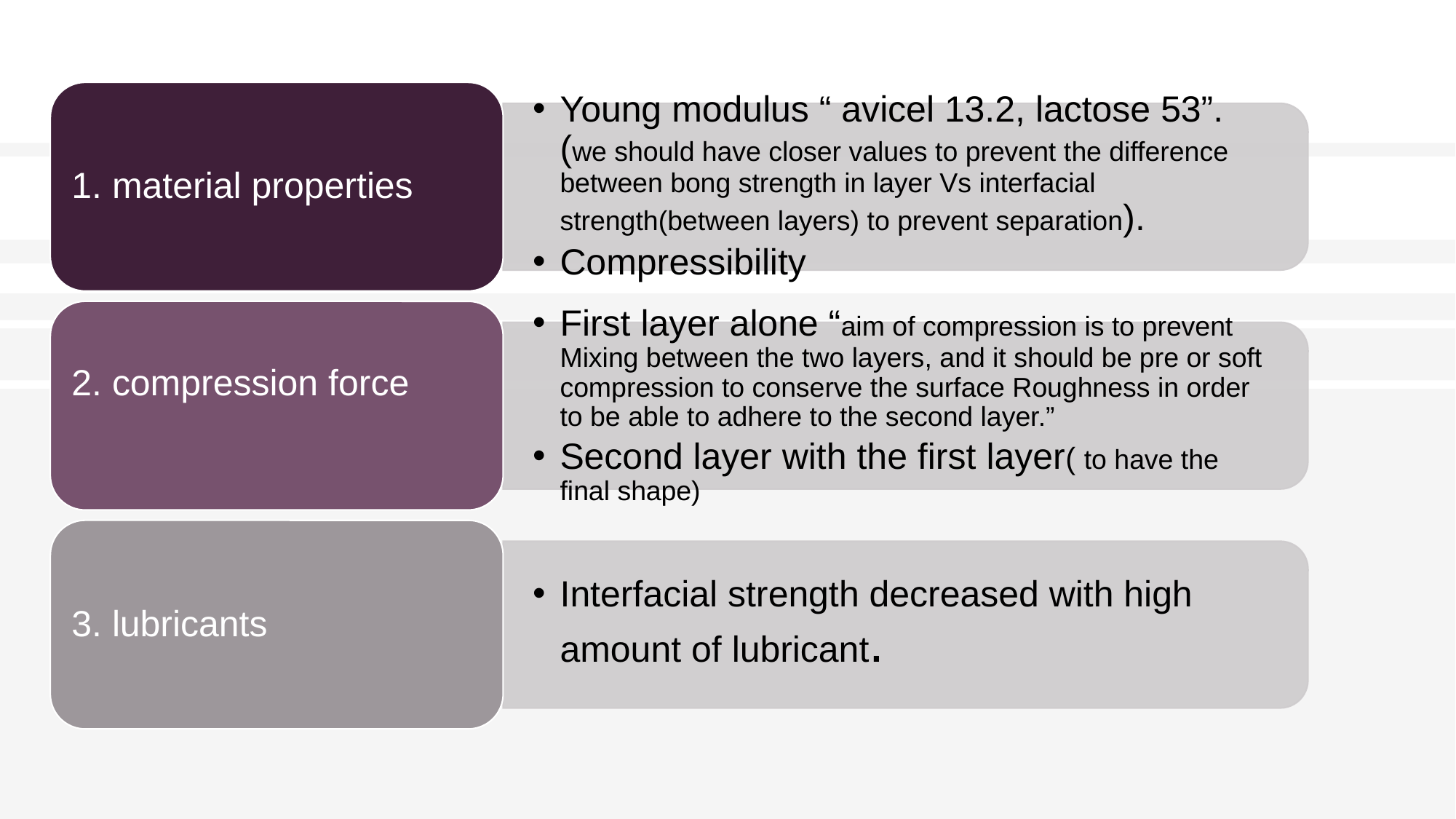

#

1. material properties
Young modulus “ avicel 13.2, lactose 53”. (we should have closer values to prevent the difference between bong strength in layer Vs interfacial strength(between layers) to prevent separation).
Compressibility

2. compression force
First layer alone “aim of compression is to prevent Mixing between the two layers, and it should be pre or soft compression to conserve the surface Roughness in order to be able to adhere to the second layer.”
Second layer with the first layer( to have the final shape)

3. lubricants
Interfacial strength decreased with high amount of lubricant.